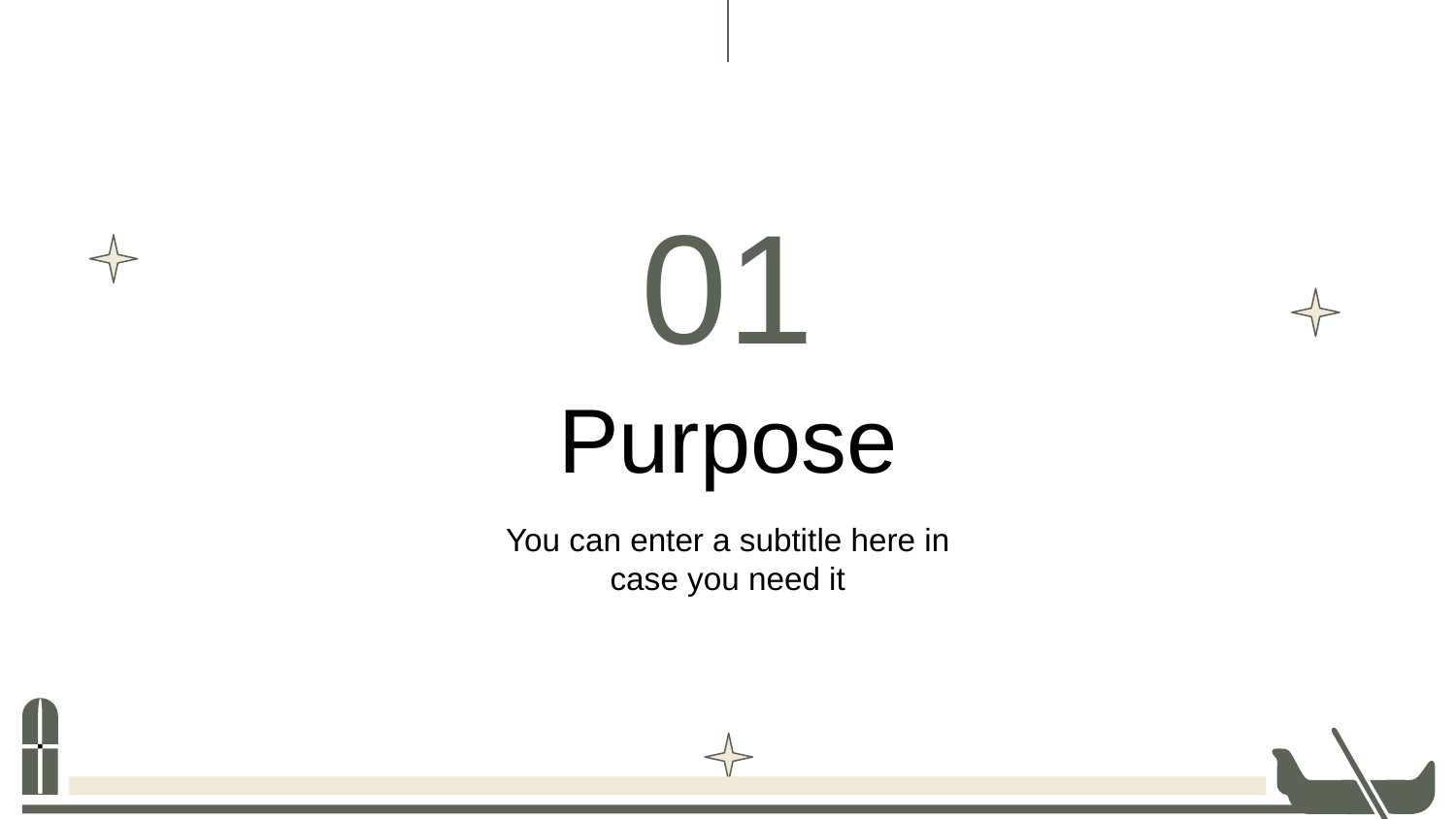

01
# Purpose
You can enter a subtitle here in case you need it